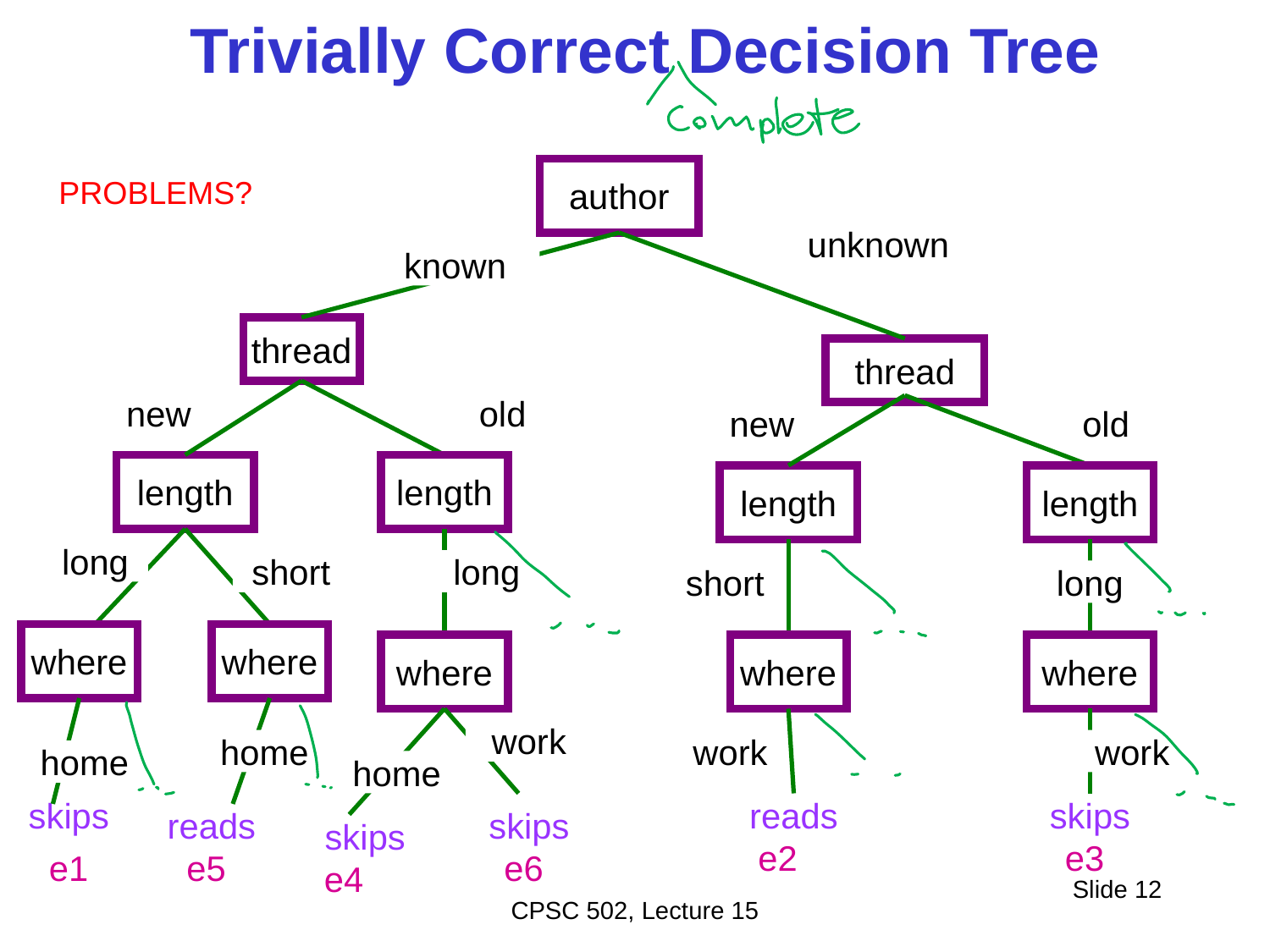

# Trivially Correct Decision Tree
author
PROBLEMS?
unknown
known
thread
thread
new
old
new
old
length
length
length
length
long
short
long
short
long
where
where
where
where
where
work
home
work
work
home
home
skips
reads
skips
reads
skips
skips
e2
e3
e1
e5
e6
e4
12
CPSC 502, Lecture 15